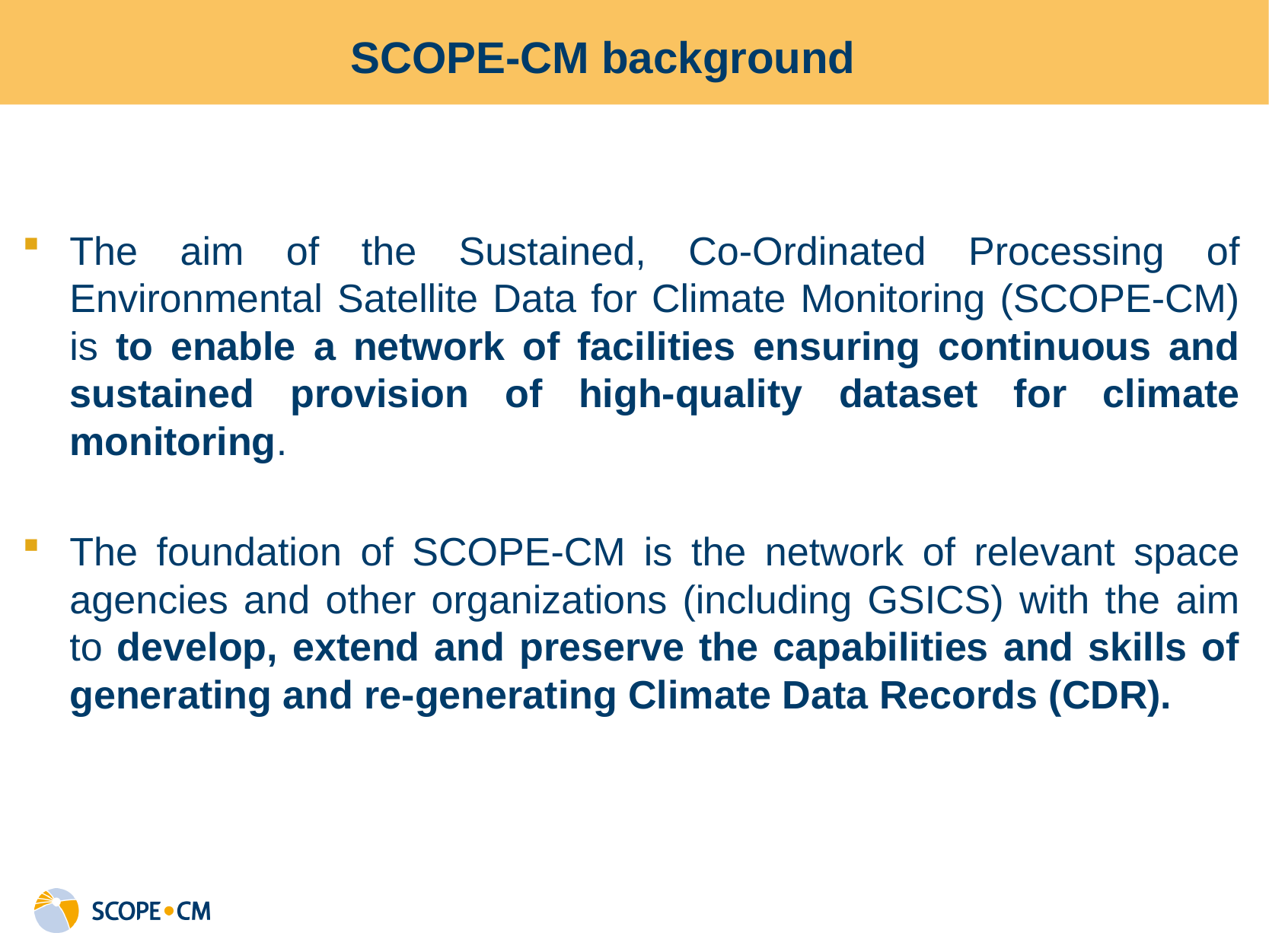

SCOPE-CM background

The aim of the Sustained, Co-Ordinated Processing of Environmental Satellite Data for Climate Monitoring (SCOPE-CM) is to enable a network of facilities ensuring continuous and sustained provision of high-quality dataset for climate monitoring.

The foundation of SCOPE-CM is the network of relevant space agencies and other organizations (including GSICS) with the aim to develop, extend and preserve the capabilities and skills of generating and re-generating Climate Data Records (CDR).